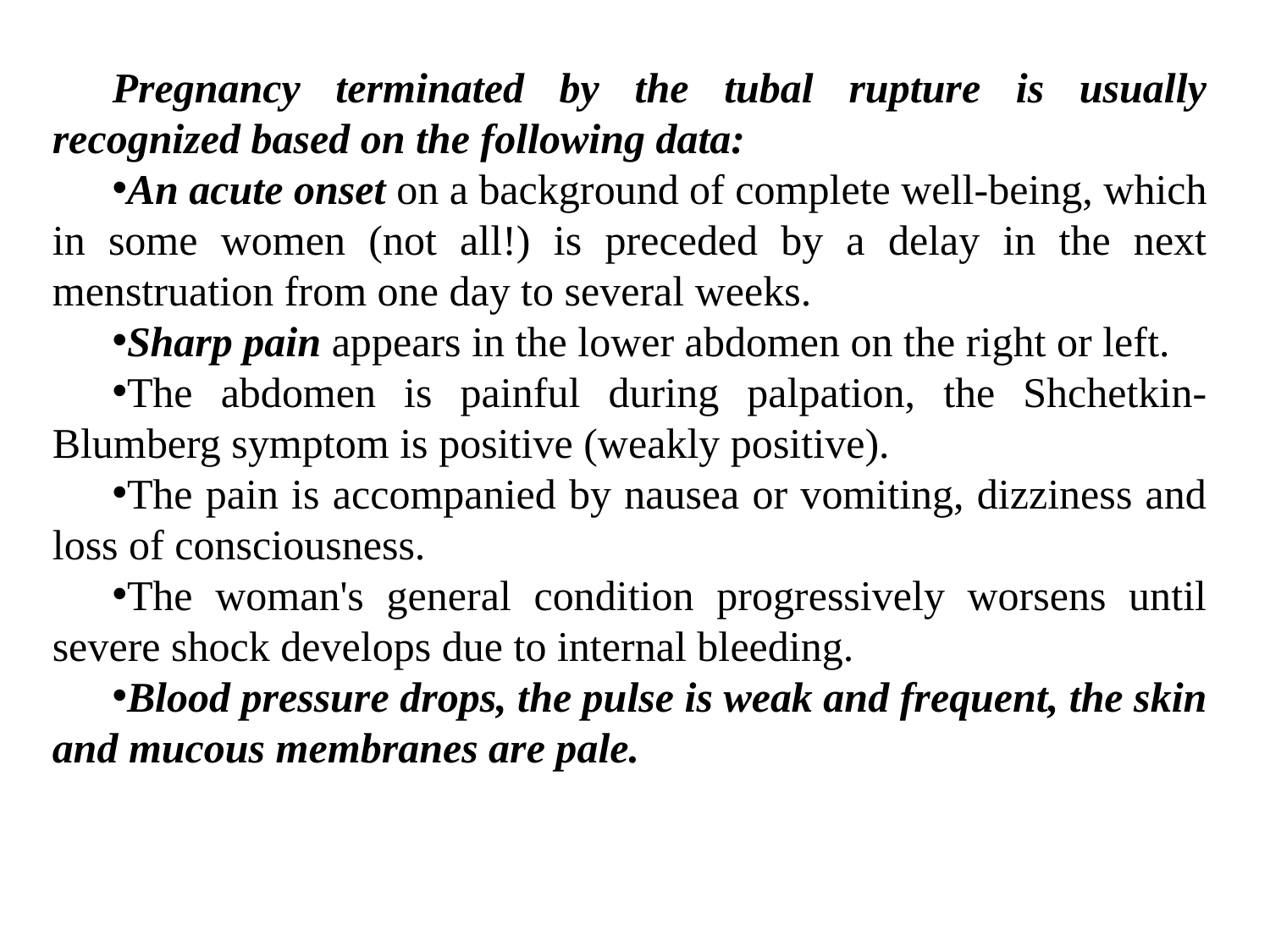

Pregnancy terminated by the tubal rupture is usually recognized based on the following data:
An acute onset on a background of complete well-being, which in some women (not all!) is preceded by a delay in the next menstruation from one day to several weeks.
Sharp pain appears in the lower abdomen on the right or left.
The abdomen is painful during palpation, the Shchetkin-Blumberg symptom is positive (weakly positive).
The pain is accompanied by nausea or vomiting, dizziness and loss of consciousness.
The woman's general condition progressively worsens until severe shock develops due to internal bleeding.
Blood pressure drops, the pulse is weak and frequent, the skin and mucous membranes are pale.